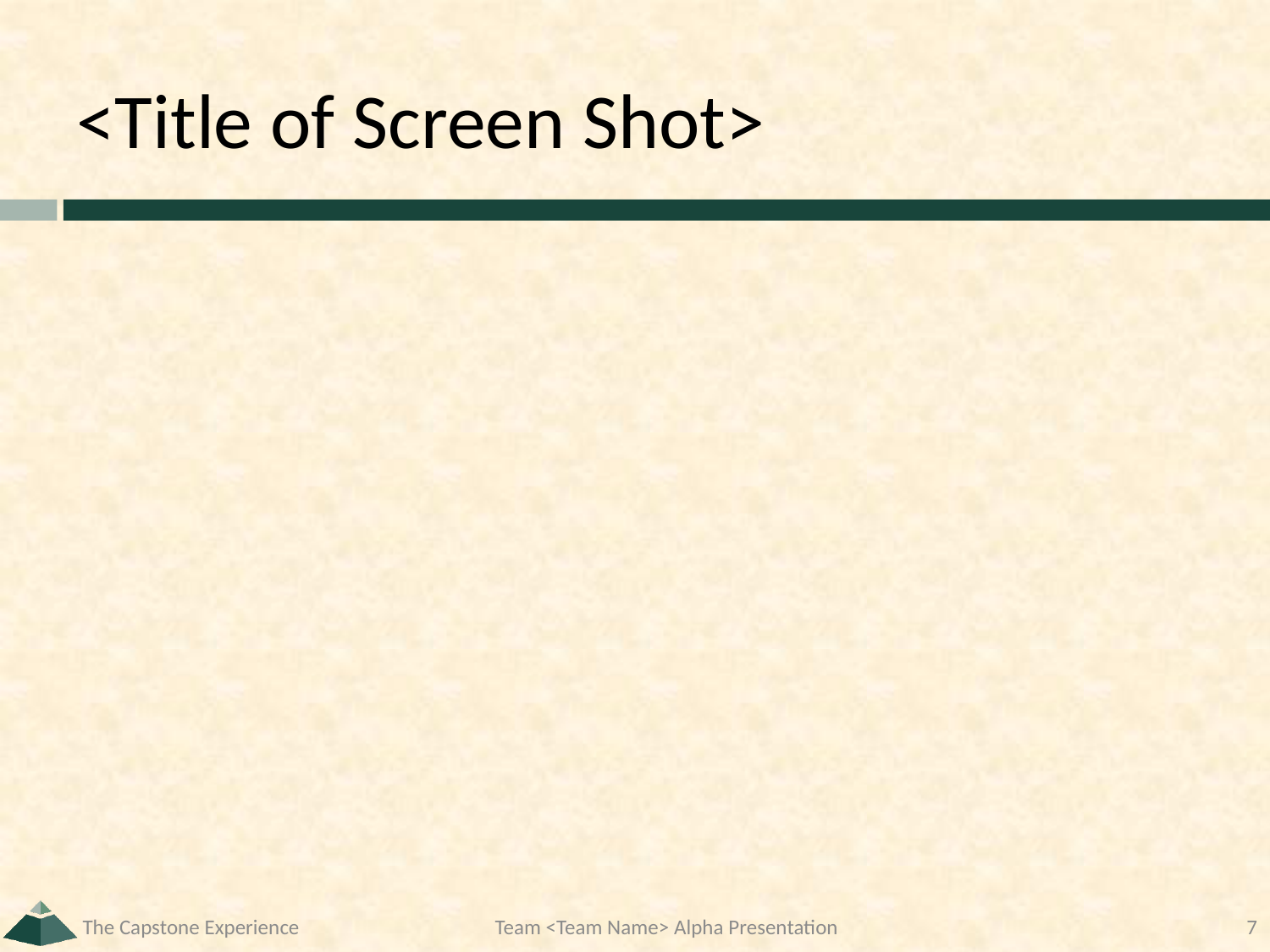

# <Title of Screen Shot>
The Capstone Experience
Team <Team Name> Alpha Presentation
7